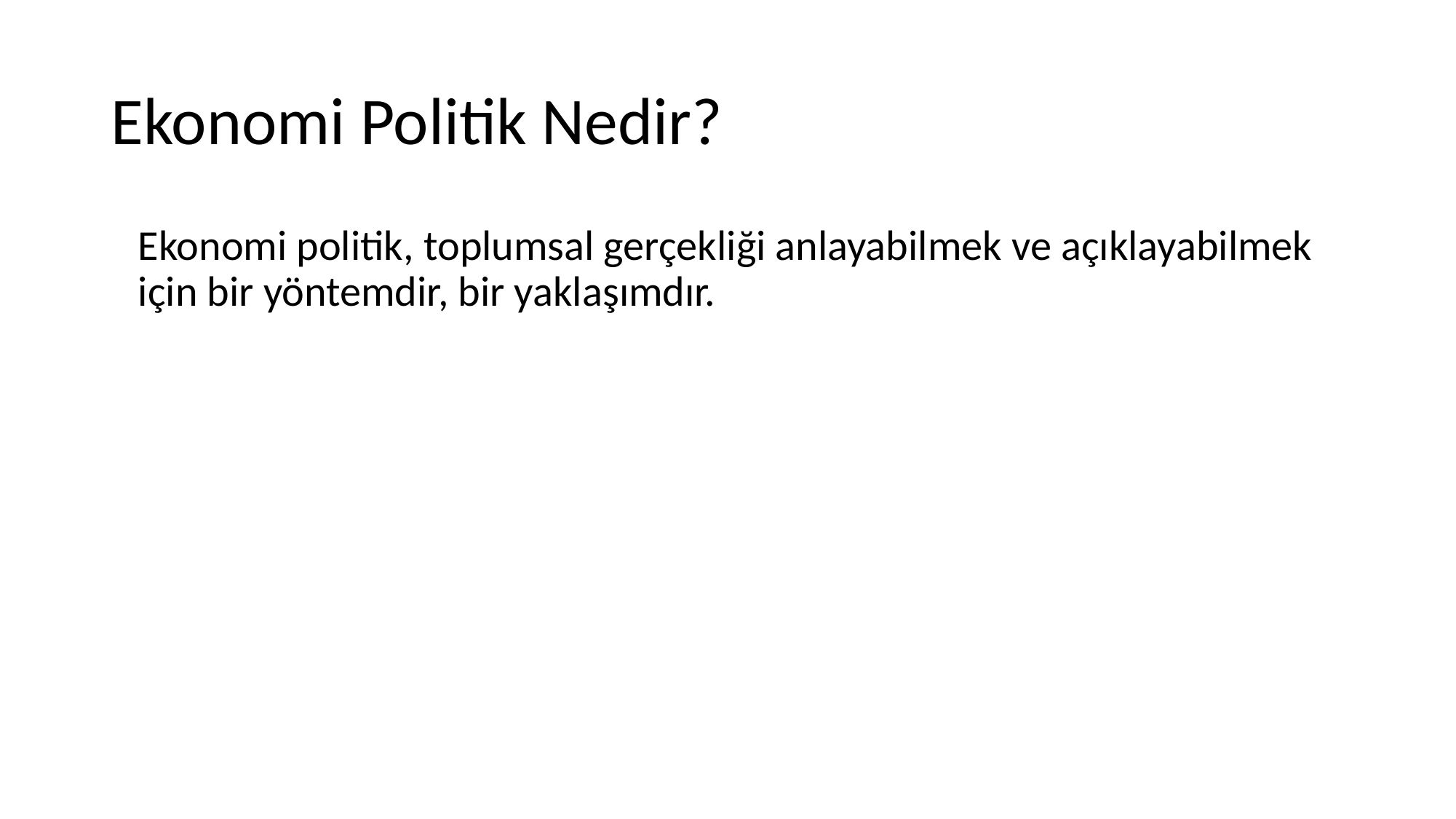

# Ekonomi Politik Nedir?
	Ekonomi politik, toplumsal gerçekliği anlayabilmek ve açıklayabilmek için bir yöntemdir, bir yaklaşımdır.